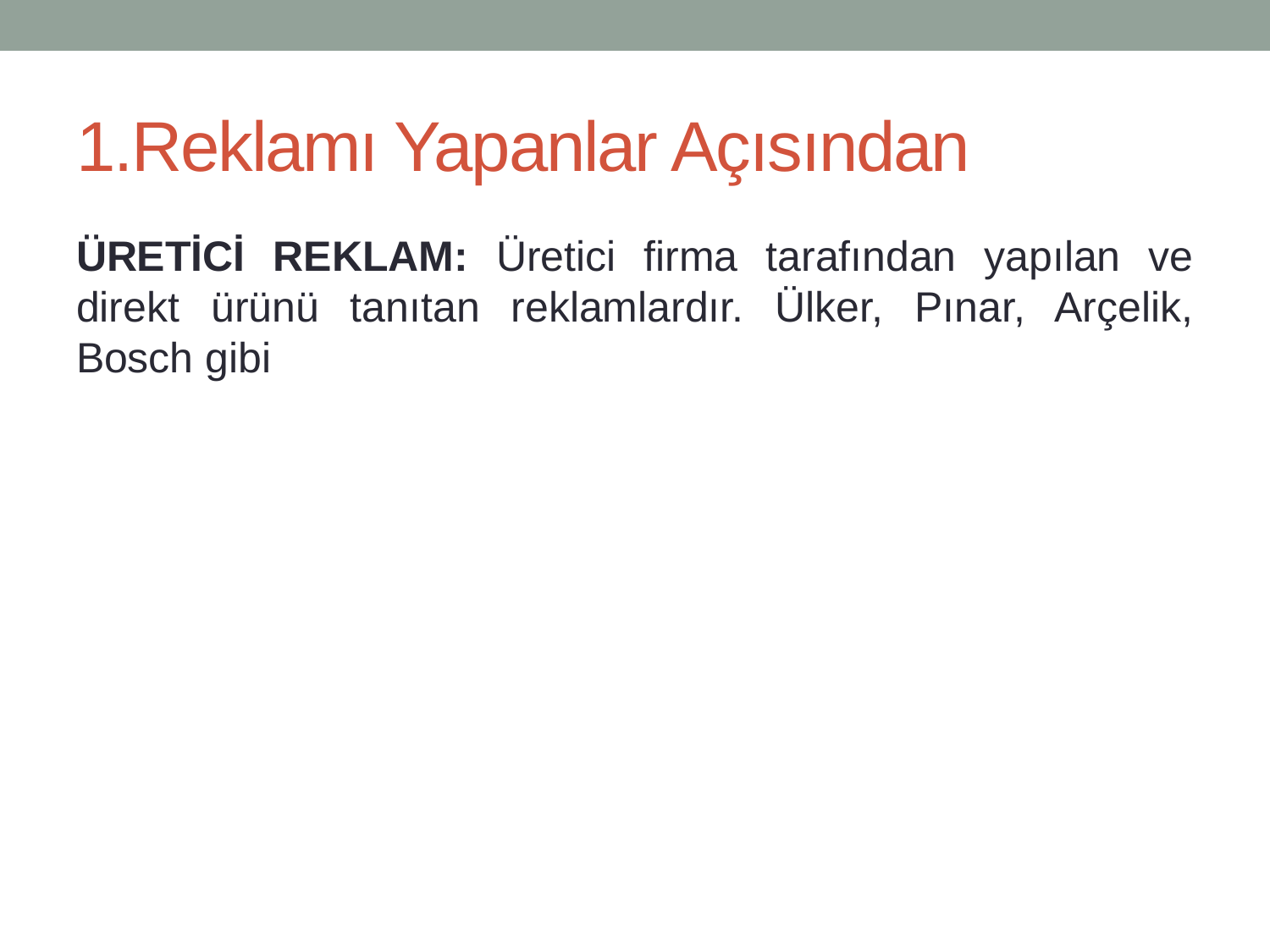

# 1.Reklamı Yapanlar Açısından
ÜRETİCİ REKLAM: Üretici firma tarafından yapılan ve direkt ürünü tanıtan reklamlardır. Ülker, Pınar, Arçelik, Bosch gibi